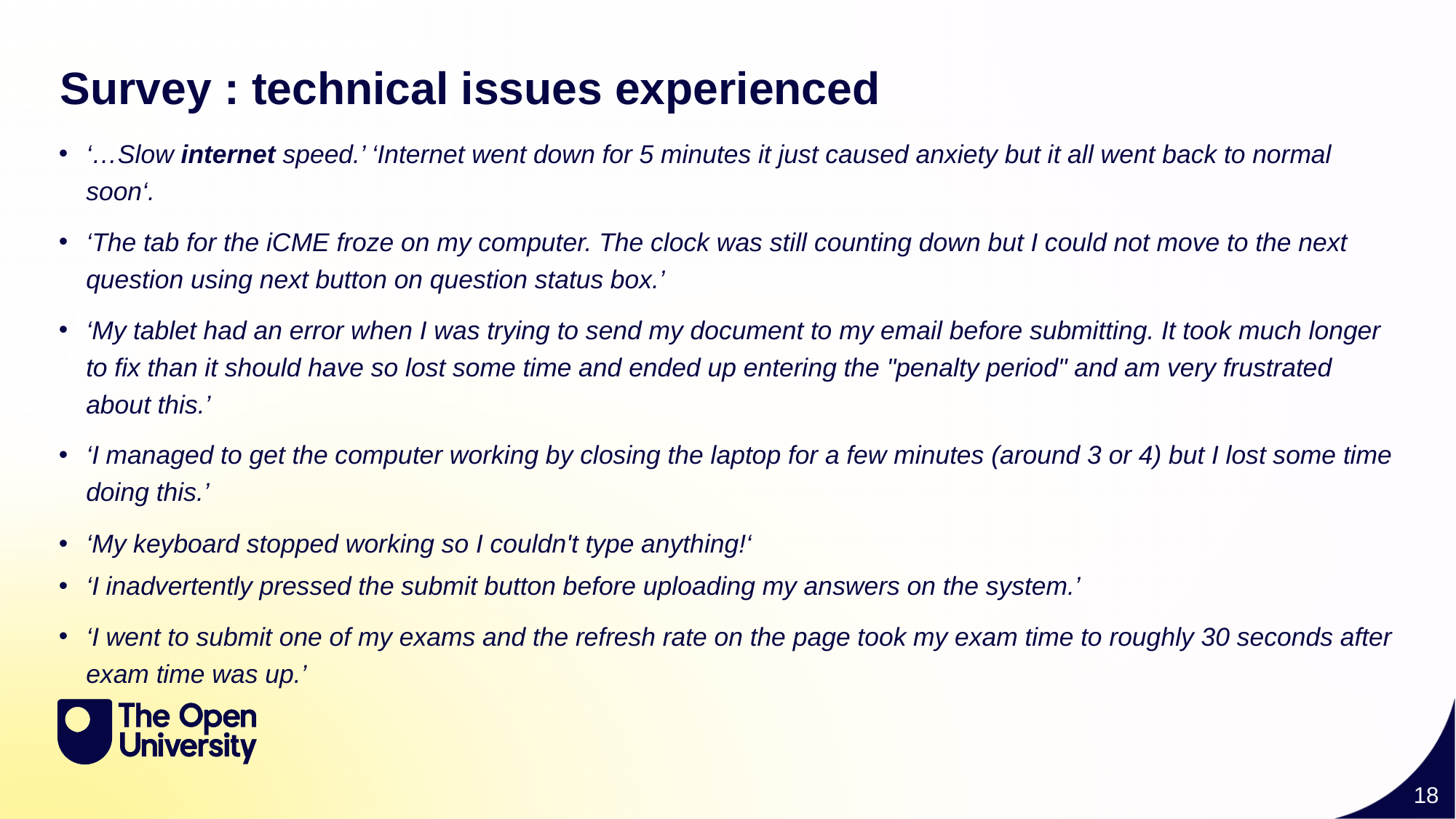

Survey : technical issues experienced
‘…Slow internet speed.’ ‘Internet went down for 5 minutes it just caused anxiety but it all went back to normal soon‘.
‘The tab for the iCME froze on my computer. The clock was still counting down but I could not move to the next question using next button on question status box.’
‘My tablet had an error when I was trying to send my document to my email before submitting. It took much longer to fix than it should have so lost some time and ended up entering the "penalty period" and am very frustrated about this.’
‘I managed to get the computer working by closing the laptop for a few minutes (around 3 or 4) but I lost some time doing this.’
‘My keyboard stopped working so I couldn't type anything!‘
‘I inadvertently pressed the submit button before uploading my answers on the system.’
‘I went to submit one of my exams and the refresh rate on the page took my exam time to roughly 30 seconds after exam time was up.’